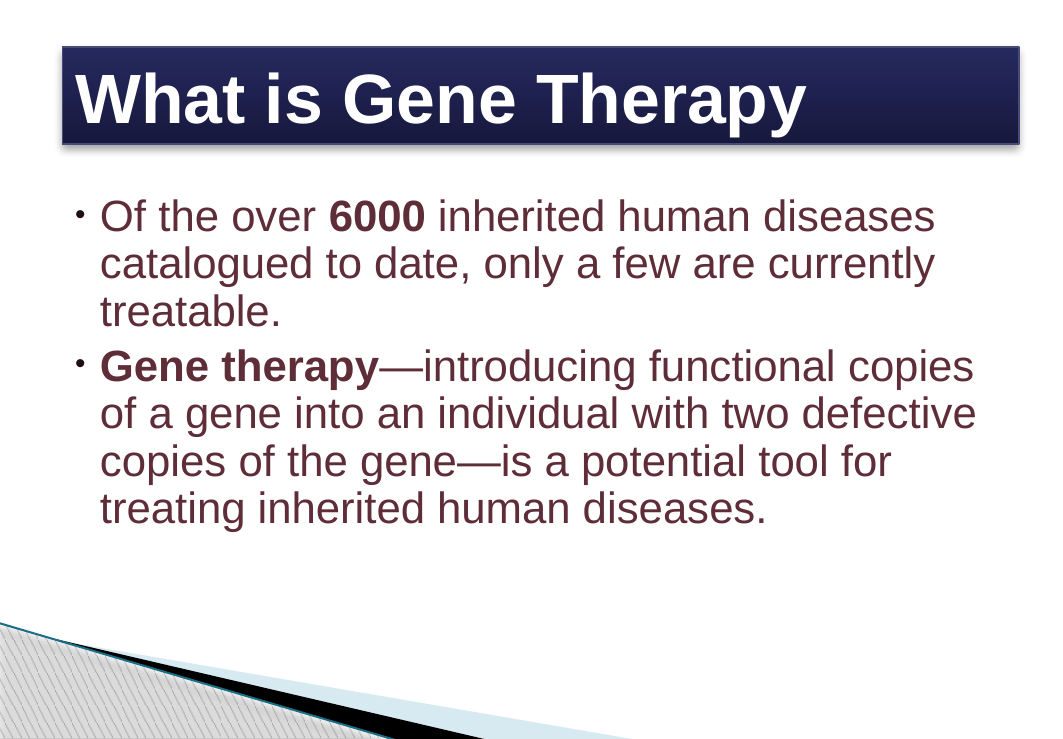

# What is Gene Therapy
Of the over 6000 inherited human diseases catalogued to date, only a few are currently treatable.
Gene therapy—introducing functional copies of a gene into an individual with two defective copies of the gene—is a potential tool for treating inherited human diseases.